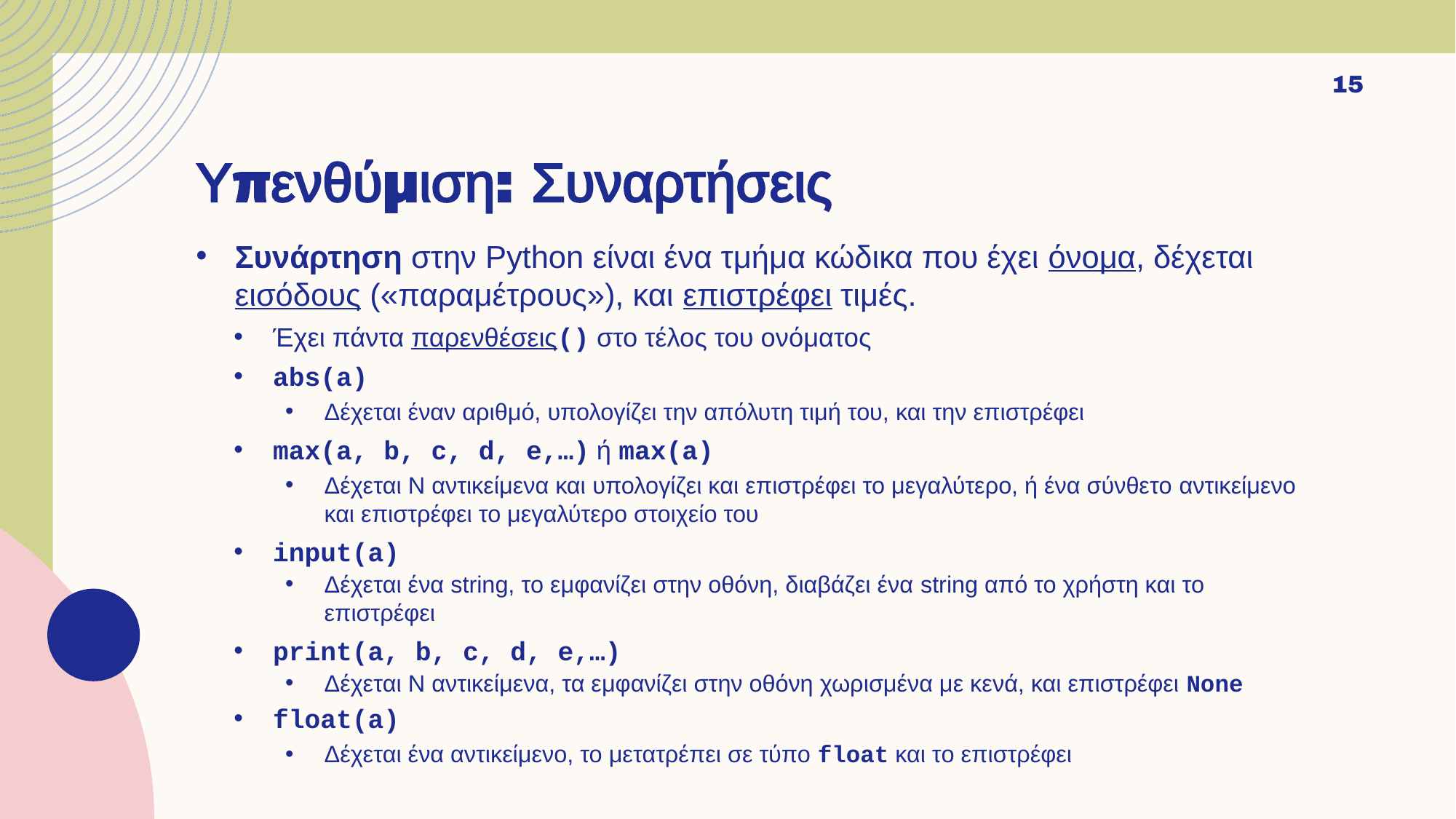

15
# Υπενθύμιση: Συναρτήσεις
Συνάρτηση στην Python είναι ένα τμήμα κώδικα που έχει όνομα, δέχεται εισόδους («παραμέτρους»), και επιστρέφει τιμές.
Έχει πάντα παρενθέσεις() στο τέλος του ονόματος
abs(a)
Δέχεται έναν αριθμό, υπολογίζει την απόλυτη τιμή του, και την επιστρέφει
max(a, b, c, d, e,…) ή max(a)
Δέχεται N αντικείμενα και υπολογίζει και επιστρέφει το μεγαλύτερο, ή ένα σύνθετο αντικείμενο και επιστρέφει το μεγαλύτερο στοιχείο του
input(a)
Δέχεται ένα string, το εμφανίζει στην οθόνη, διαβάζει ένα string από το χρήστη και το επιστρέφει
print(a, b, c, d, e,…)
Δέχεται N αντικείμενα, τα εμφανίζει στην οθόνη χωρισμένα με κενά, και επιστρέφει None
float(a)
Δέχεται ένα αντικείμενο, το μετατρέπει σε τύπο float και το επιστρέφει